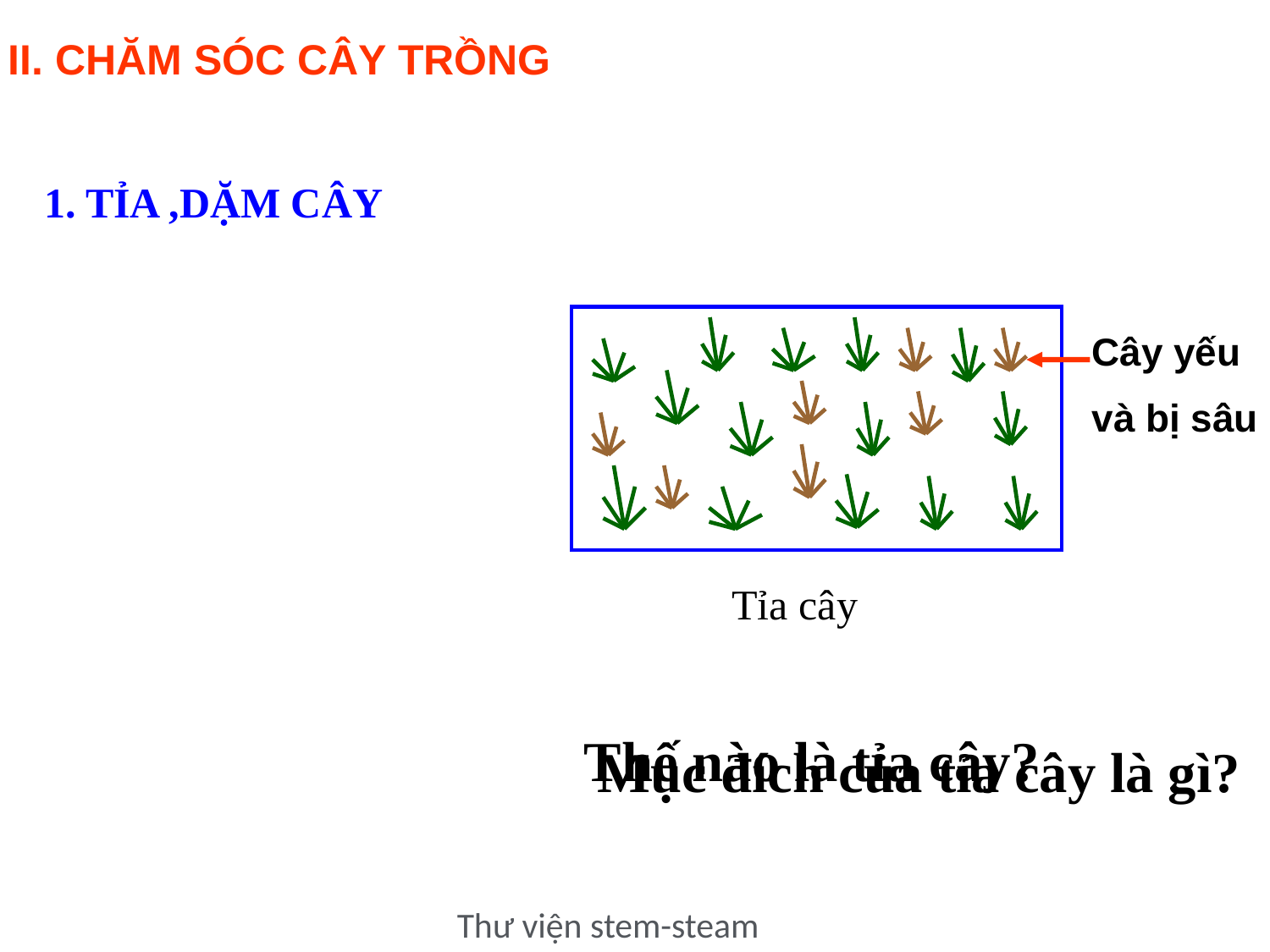

II. CHĂM SÓC CÂY TRỒNG
1. TỈA ,DẶM CÂY

Cây yếu
và bị sâu

Tỉa cây
Thế nào là tỉa cây?
Mục đích của tỉa cây là gì?